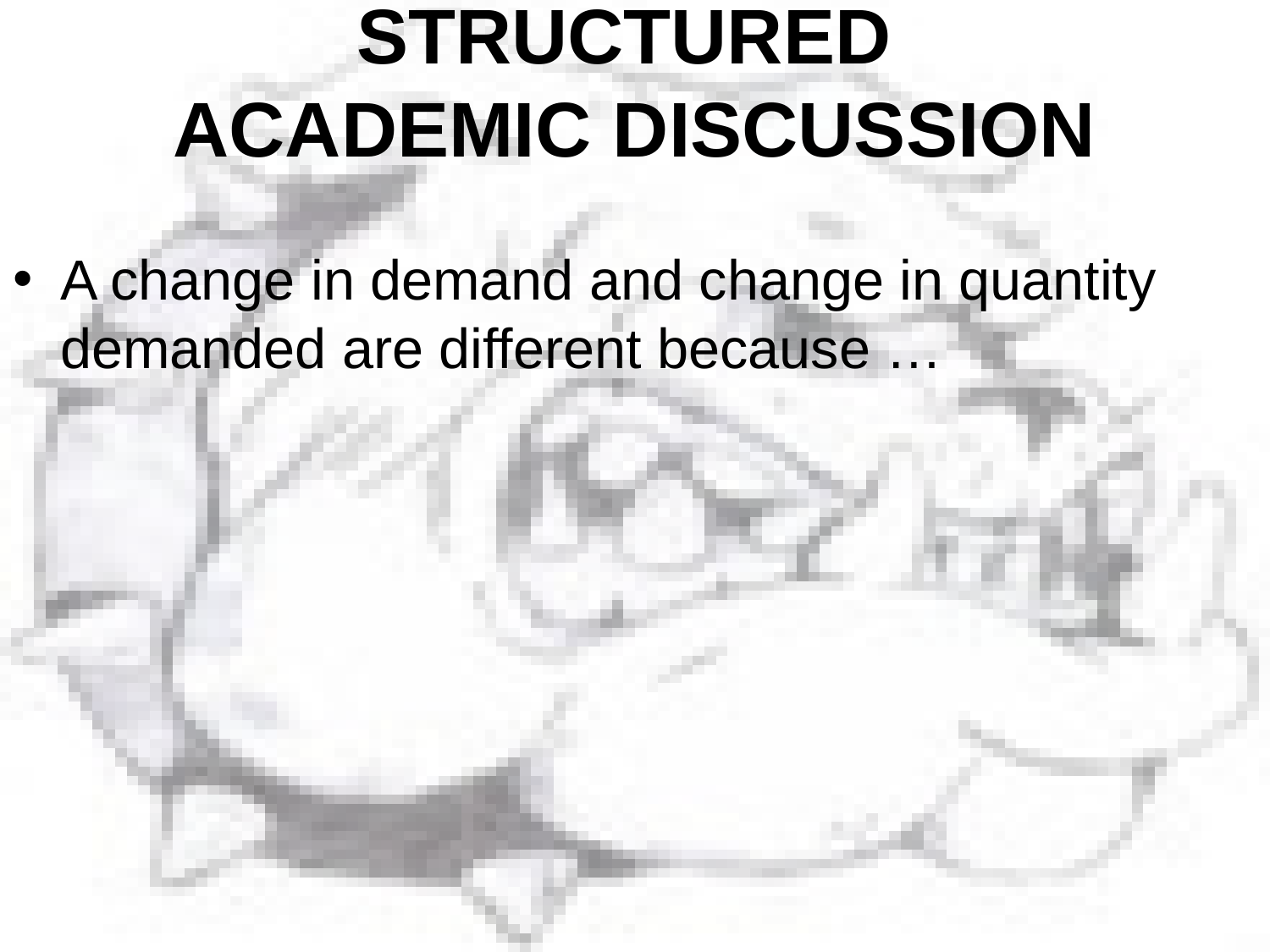

# STRUCTURED ACADEMIC DISCUSSION

A change in demand and change in quantity demanded are different because …